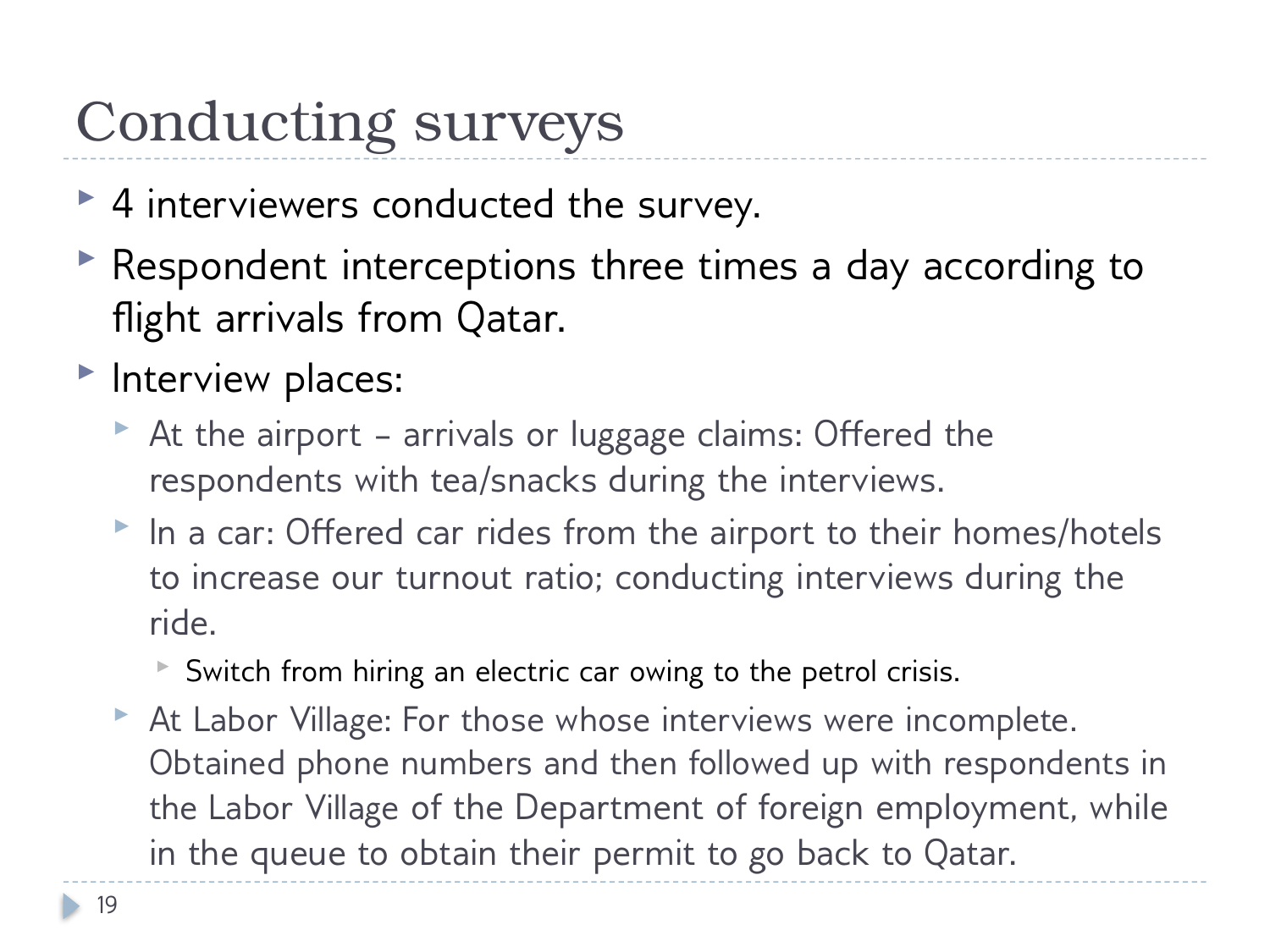

# Conducting surveys
4 interviewers conducted the survey.
Respondent interceptions three times a day according to flight arrivals from Qatar.
Interview places:
At the airport – arrivals or luggage claims: Offered the respondents with tea/snacks during the interviews.
In a car: Offered car rides from the airport to their homes/hotels to increase our turnout ratio; conducting interviews during the ride.
Switch from hiring an electric car owing to the petrol crisis.
At Labor Village: For those whose interviews were incomplete. Obtained phone numbers and then followed up with respondents in the Labor Village of the Department of foreign employment, while in the queue to obtain their permit to go back to Qatar.
19